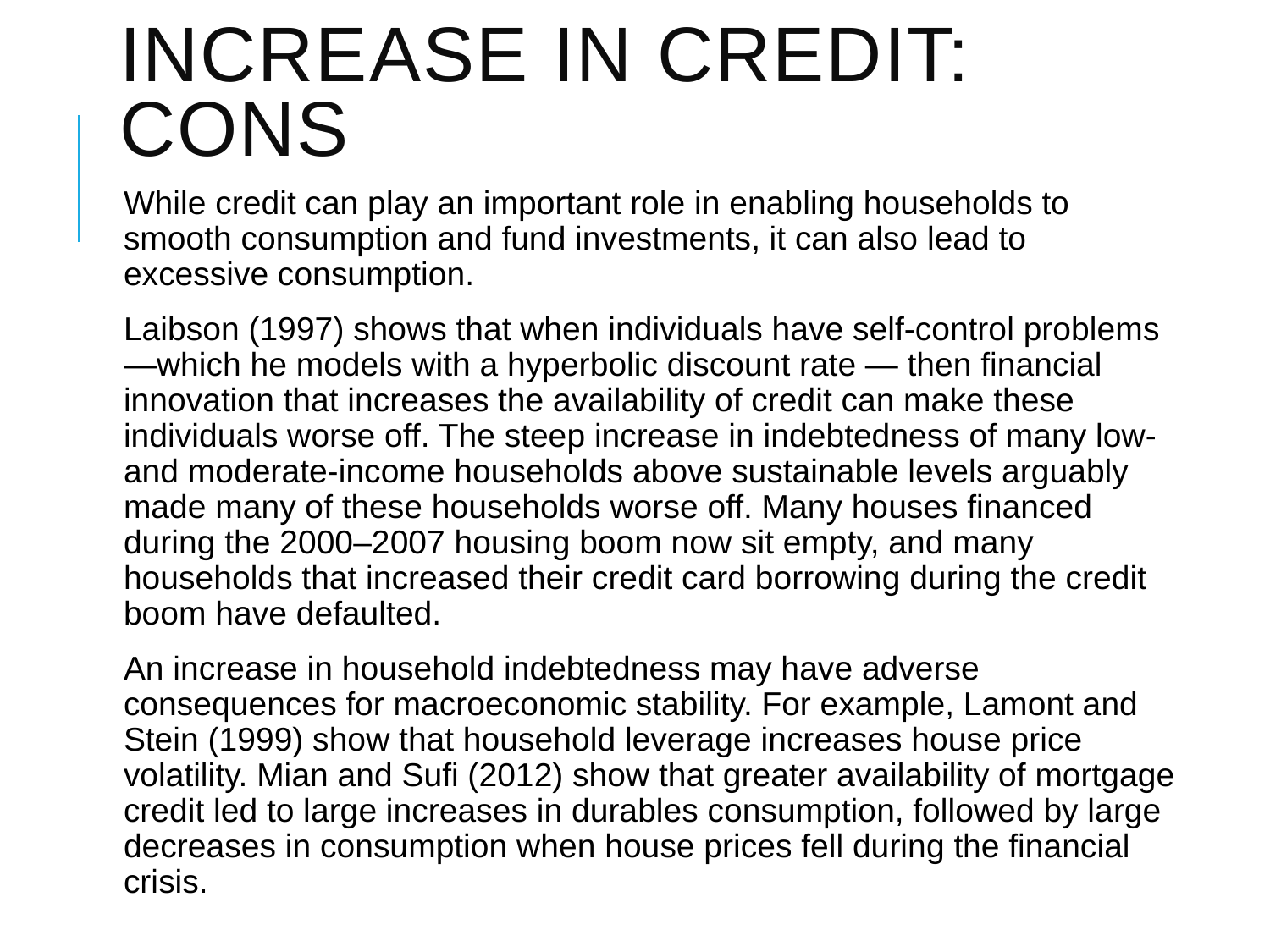

# Increase in credit: Cons
While credit can play an important role in enabling households to smooth consumption and fund investments, it can also lead to excessive consumption.
Laibson (1997) shows that when individuals have self-control problems —which he models with a hyperbolic discount rate — then financial innovation that increases the availability of credit can make these individuals worse off. The steep increase in indebtedness of many low- and moderate-income households above sustainable levels arguably made many of these households worse off. Many houses financed during the 2000–2007 housing boom now sit empty, and many households that increased their credit card borrowing during the credit boom have defaulted.
An increase in household indebtedness may have adverse consequences for macroeconomic stability. For example, Lamont and Stein (1999) show that household leverage increases house price volatility. Mian and Sufi (2012) show that greater availability of mortgage credit led to large increases in durables consumption, followed by large decreases in consumption when house prices fell during the financial crisis.